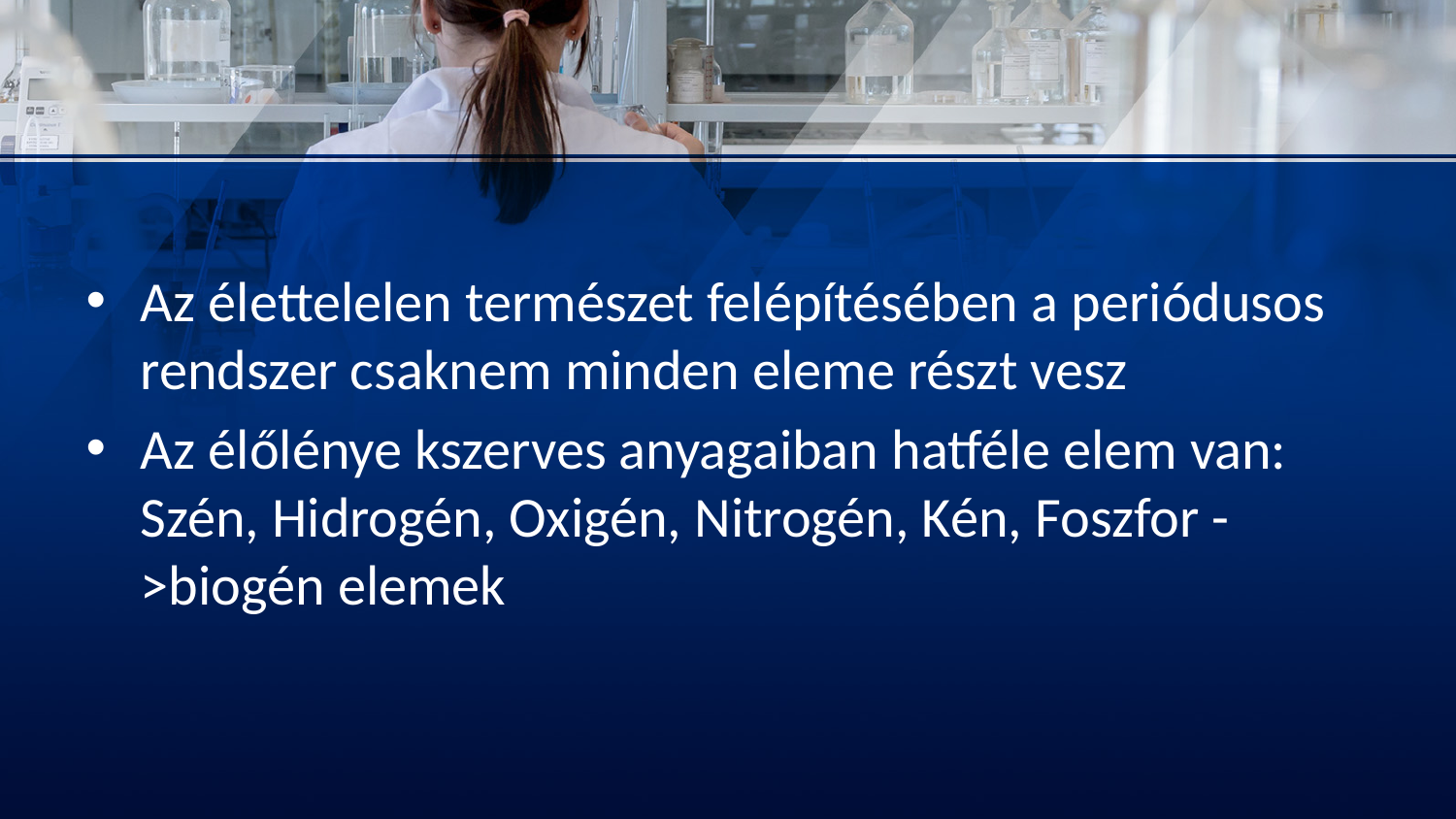

#
Az élettelelen természet felépítésében a periódusos rendszer csaknem minden eleme részt vesz
Az élőlénye kszerves anyagaiban hatféle elem van: Szén, Hidrogén, Oxigén, Nitrogén, Kén, Foszfor ->biogén elemek